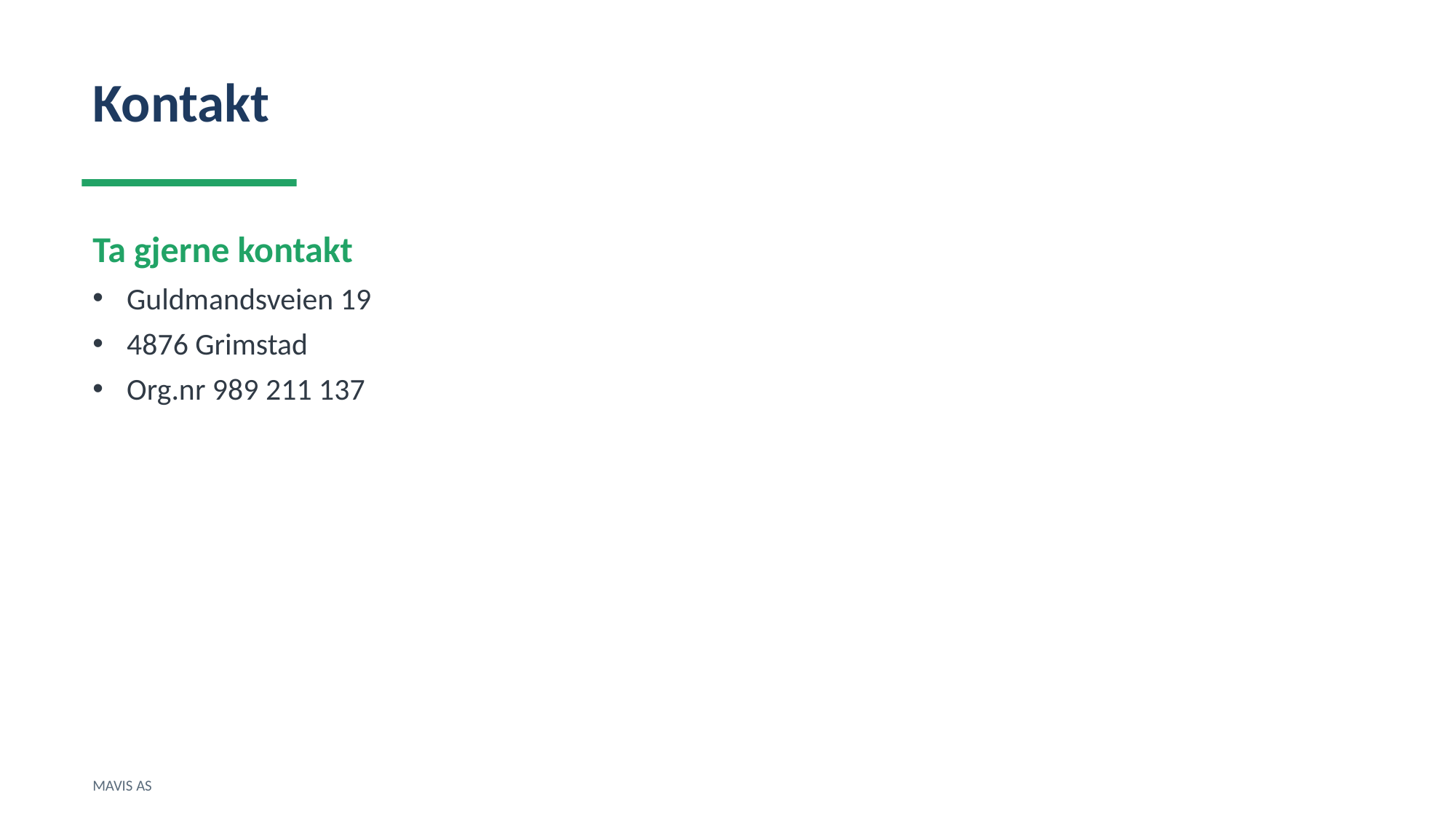

Kontakt

Ta gjerne kontakt
Guldmandsveien 19
4876 Grimstad
Org.nr 989 211 137
MAVIS AS